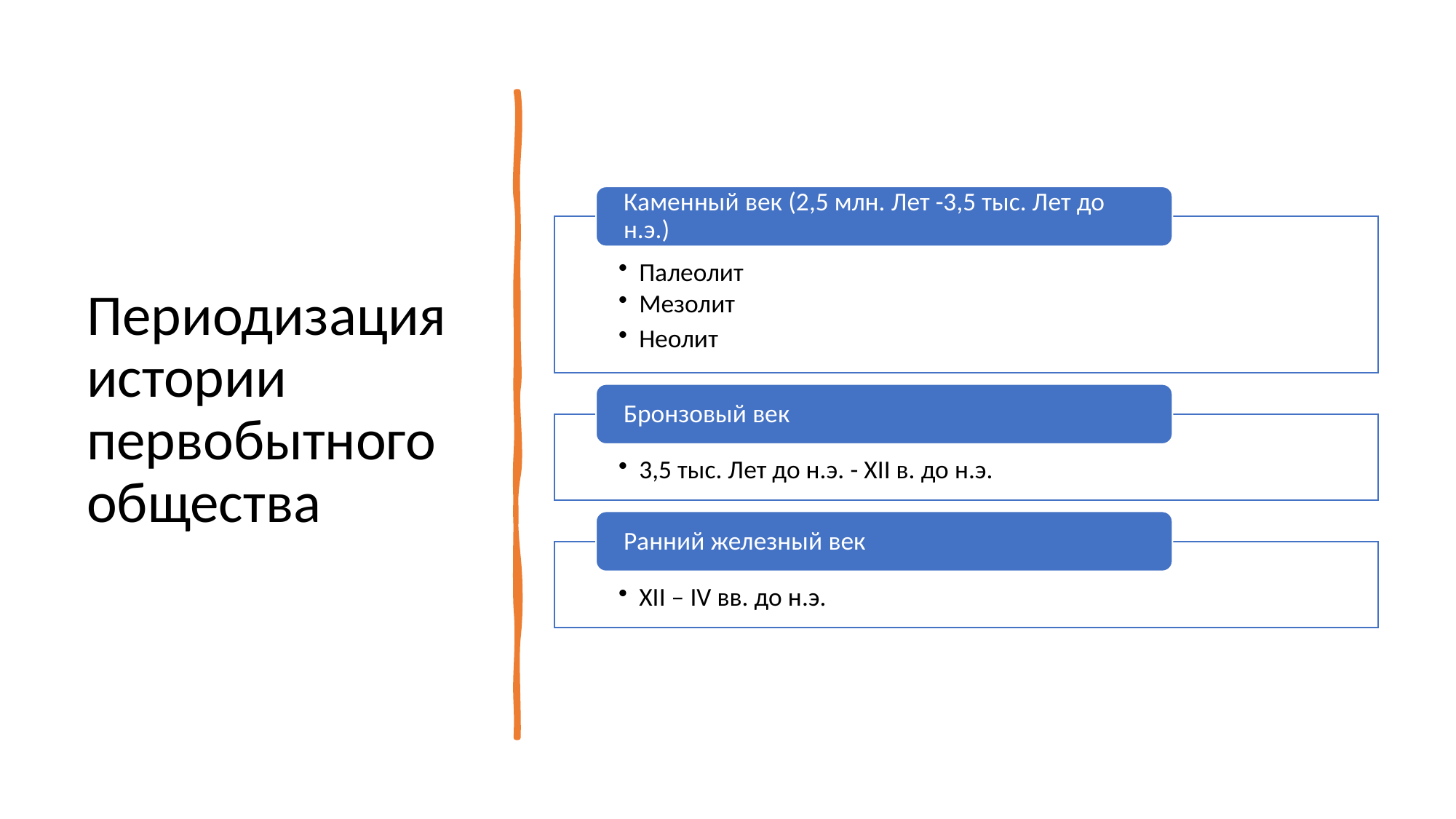

Палеолит
Мезолит
Неолит
Каменный век (2,5 млн. Лет -3,5 тыс. Лет до н.э.)
3,5 тыс. Лет до н.э. - XII в. до н.э.
Бронзовый век
XII – IV вв. до н.э.
Ранний железный век
# Периодизация истории первобытного общества